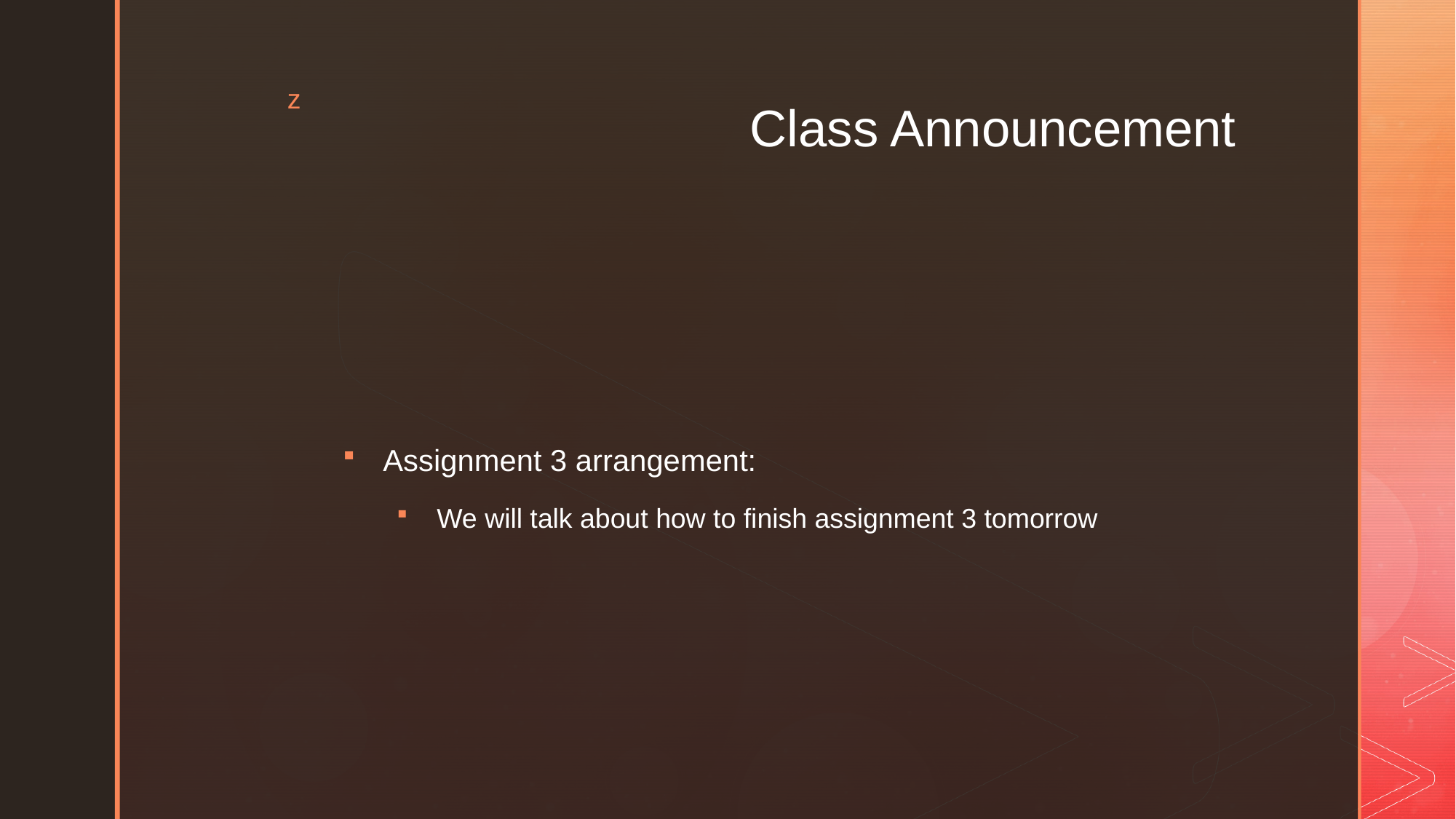

# Class Announcement
Assignment 3 arrangement:
We will talk about how to finish assignment 3 tomorrow